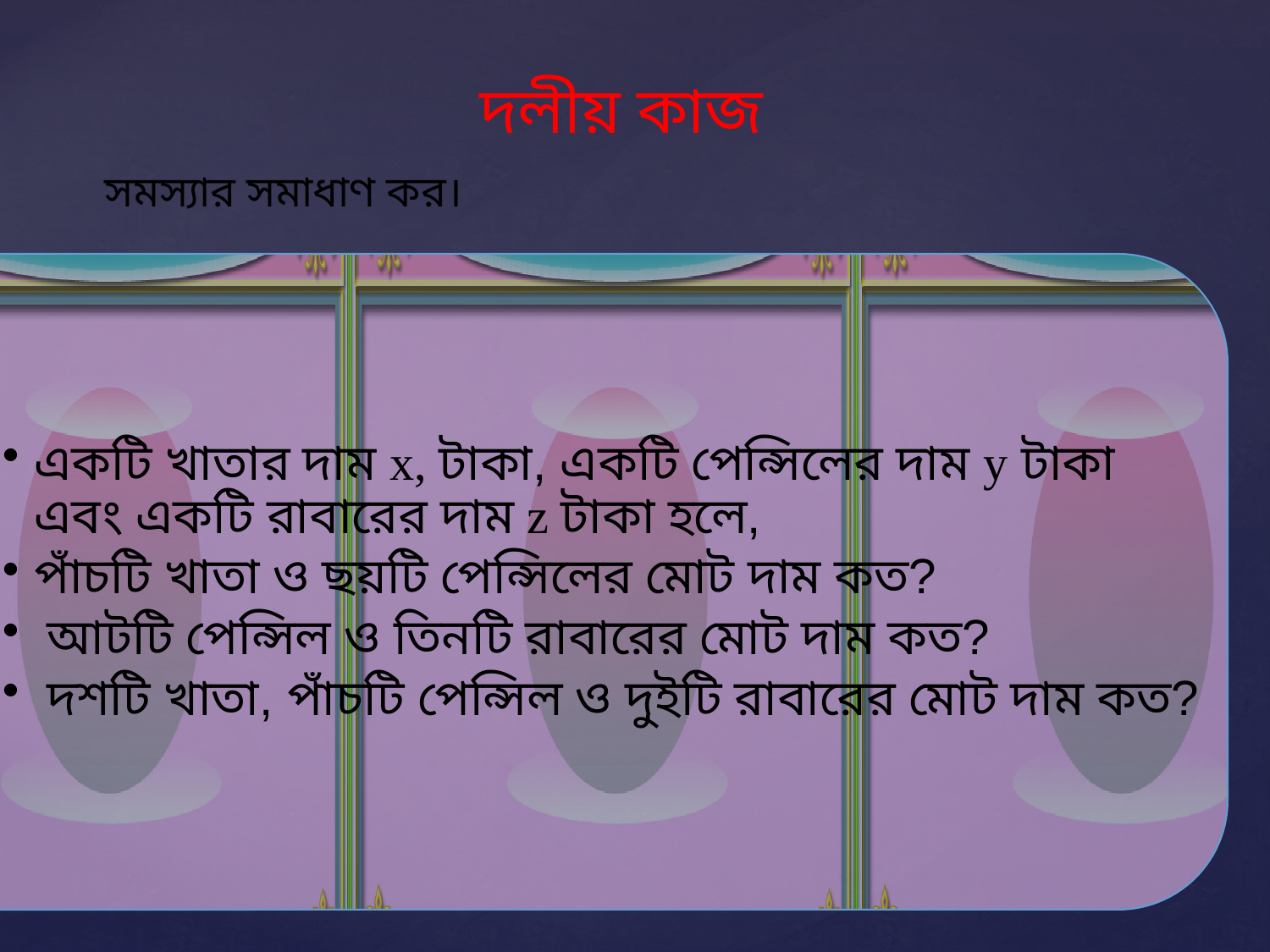

দলীয় কাজ
সমস্যার সমাধাণ কর।

একটি খাতার দাম x, টাকা, একটি পেন্সিলের দাম y টাকা এবং একটি রাবারের দাম z টাকা হলে,
পাঁচটি খাতা ও ছয়টি পেন্সিলের মোট দাম কত?
 আটটি পেন্সিল ও তিনটি রাবারের মোট দাম কত?
 দশটি খাতা, পাঁচটি পেন্সিল ও দুইটি রাবারের মোট দাম কত?